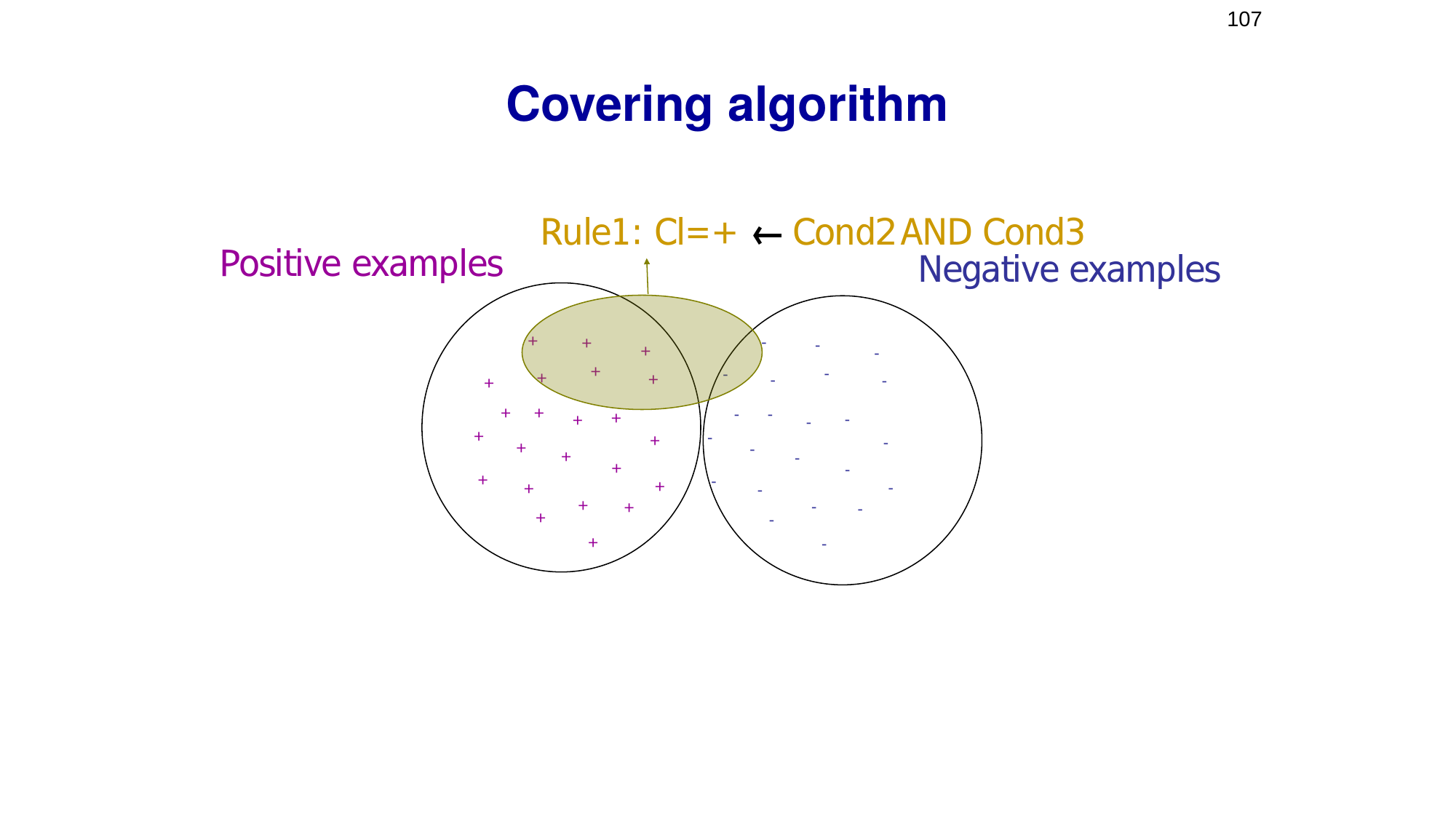

# Covering algorithm
107
Rule1: Cl=+ ← Cond2 AND Cond3
Positive examples
Negative examples

+
-
+
-
+
-
+
-
-
+
+
-
-
+
+
+
-
-
+
-
+
-
+
-
+
-
+
-
+
-
+
-
+
-
+
+
-
-
+
+
-
-
+
-
+
-